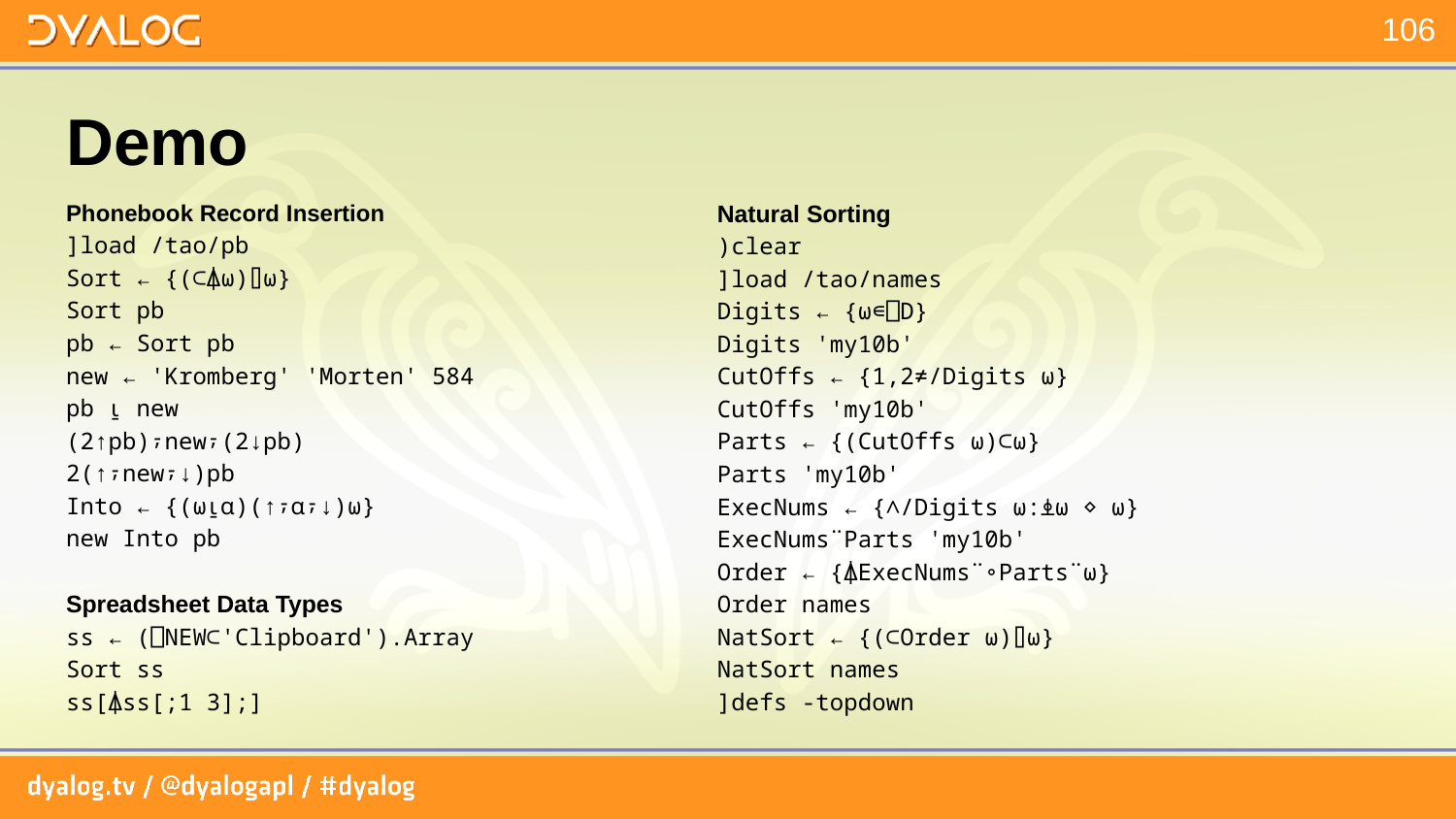

# Demo
Phonebook Record Insertion
]load /tao/pb
Sort ← {(⊂⍋⍵)⌷⍵}
Sort pb
pb ← Sort pb
new ← 'Kromberg' 'Morten' 584
pb ⍸ new
(2↑pb)⍪new⍪(2↓pb)
2(↑⍪new⍪↓)pb
Into ← {(⍵⍸⍺)(↑⍪⍺⍪↓)⍵}
new Into pb

Spreadsheet Data Types
ss ← (⎕NEW⊂'Clipboard').Array
Sort ss
ss[⍋ss[;1 3];]
Natural Sorting
)clear
]load /tao/names
Digits ← {⍵∊⎕D}
Digits 'my10b'
CutOffs ← {1,2≠/Digits ⍵}
CutOffs 'my10b'
Parts ← {(CutOffs ⍵)⊂⍵}
Parts 'my10b'
ExecNums ← {∧/Digits ⍵:⍎⍵ ⋄ ⍵}
ExecNums¨Parts 'my10b'
Order ← {⍋ExecNums¨∘Parts¨⍵}
Order names
NatSort ← {(⊂Order ⍵)⌷⍵}
NatSort names
]defs -topdown